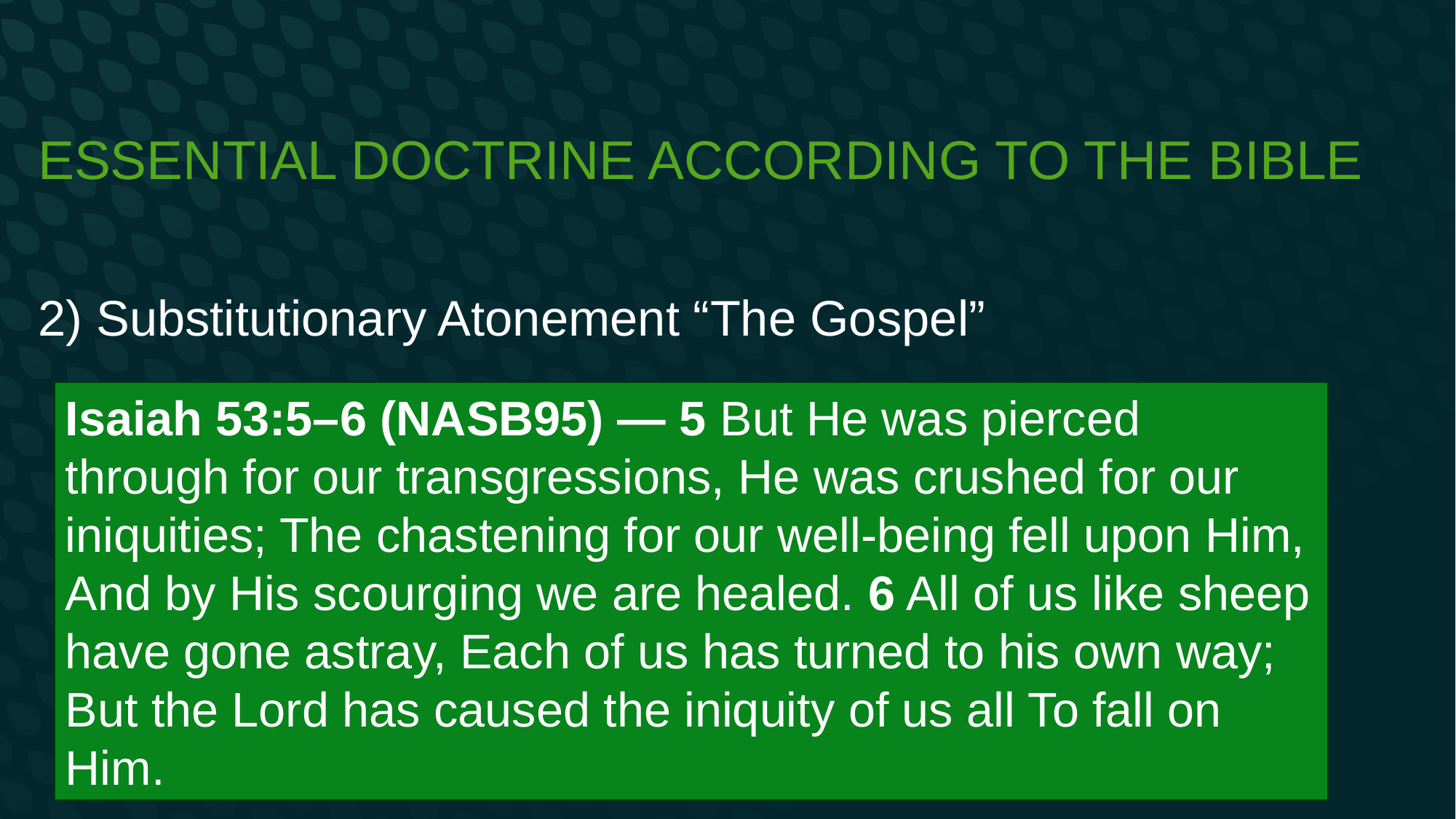

# Essential Doctrine according to the Bible
2) Substitutionary Atonement “The Gospel”
Isaiah 53:5–6 (NASB95) — 5 But He was pierced through for our transgressions, He was crushed for our iniquities; The chastening for our well-being fell upon Him, And by His scourging we are healed. 6 All of us like sheep have gone astray, Each of us has turned to his own way; But the Lord has caused the iniquity of us all To fall on Him.